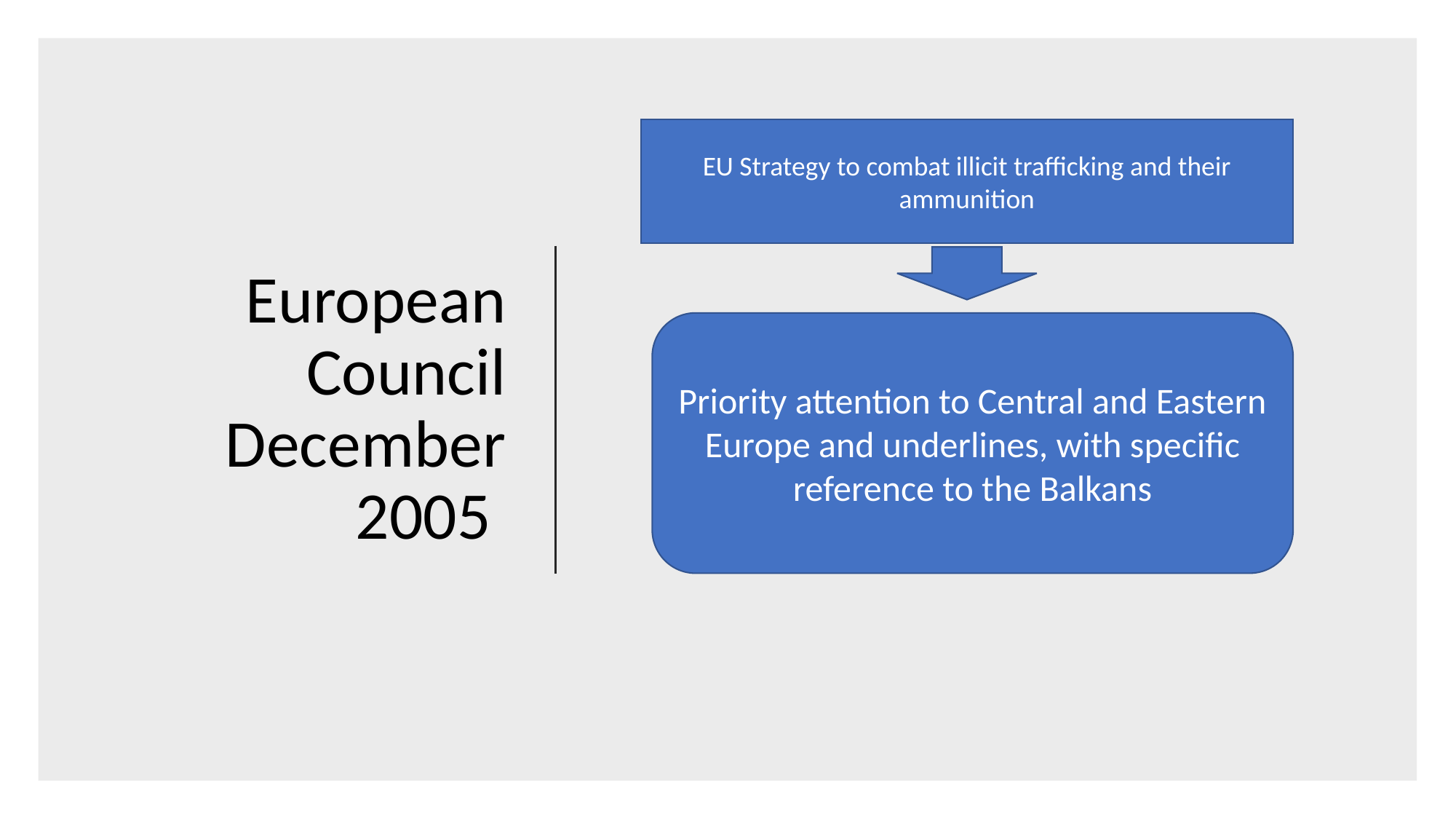

# European Council December 2005
EU Strategy to combat illicit trafficking and their ammunition

Priority attention to Central and Eastern Europe and underlines, with specific reference to the Balkans